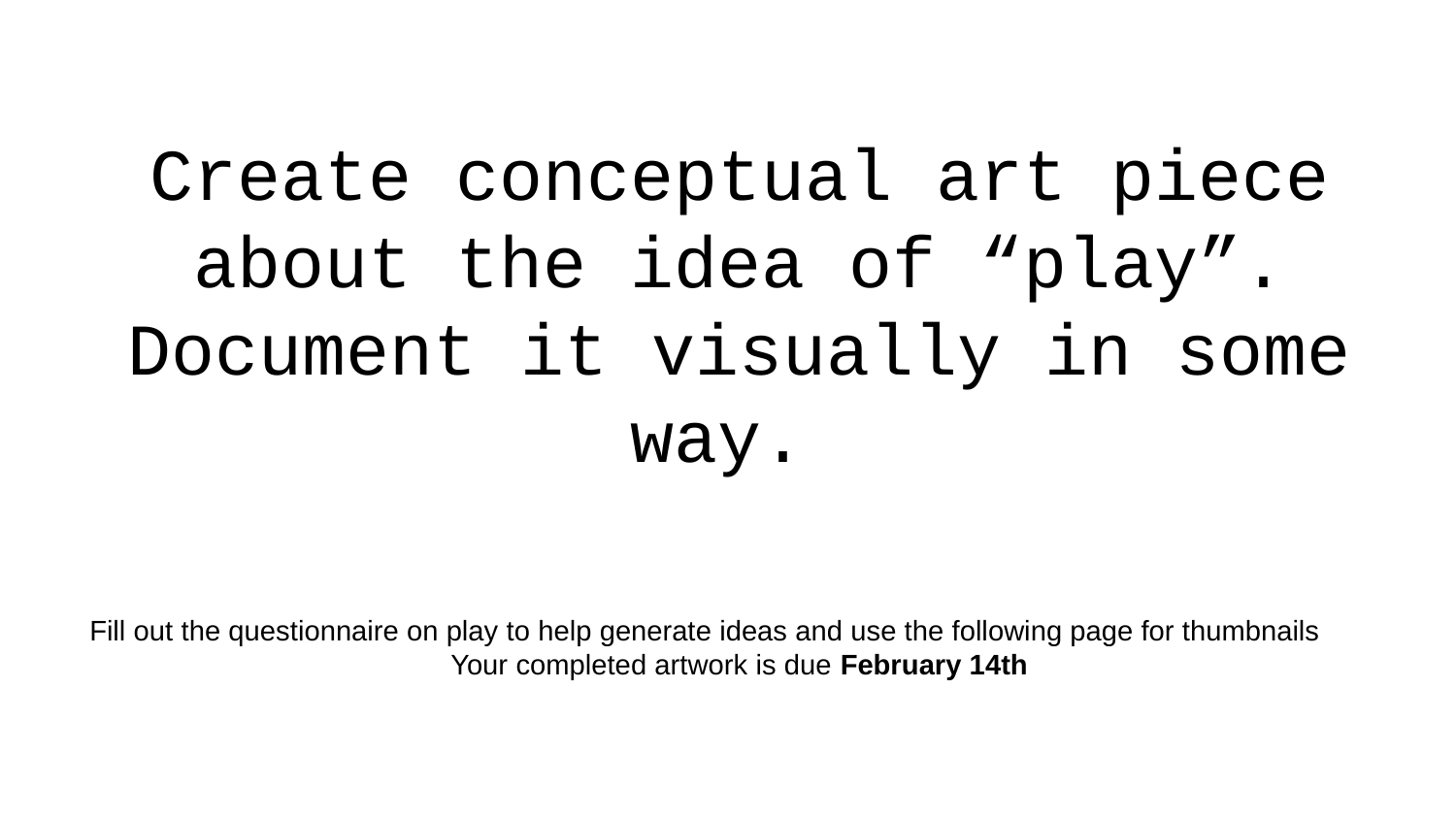

Create conceptual art piece about the idea of “play”. Document it visually in some way.

    Fill out the questionnaire on play to help generate ideas and use the following page for thumbnails
Your completed artwork is due February 14th